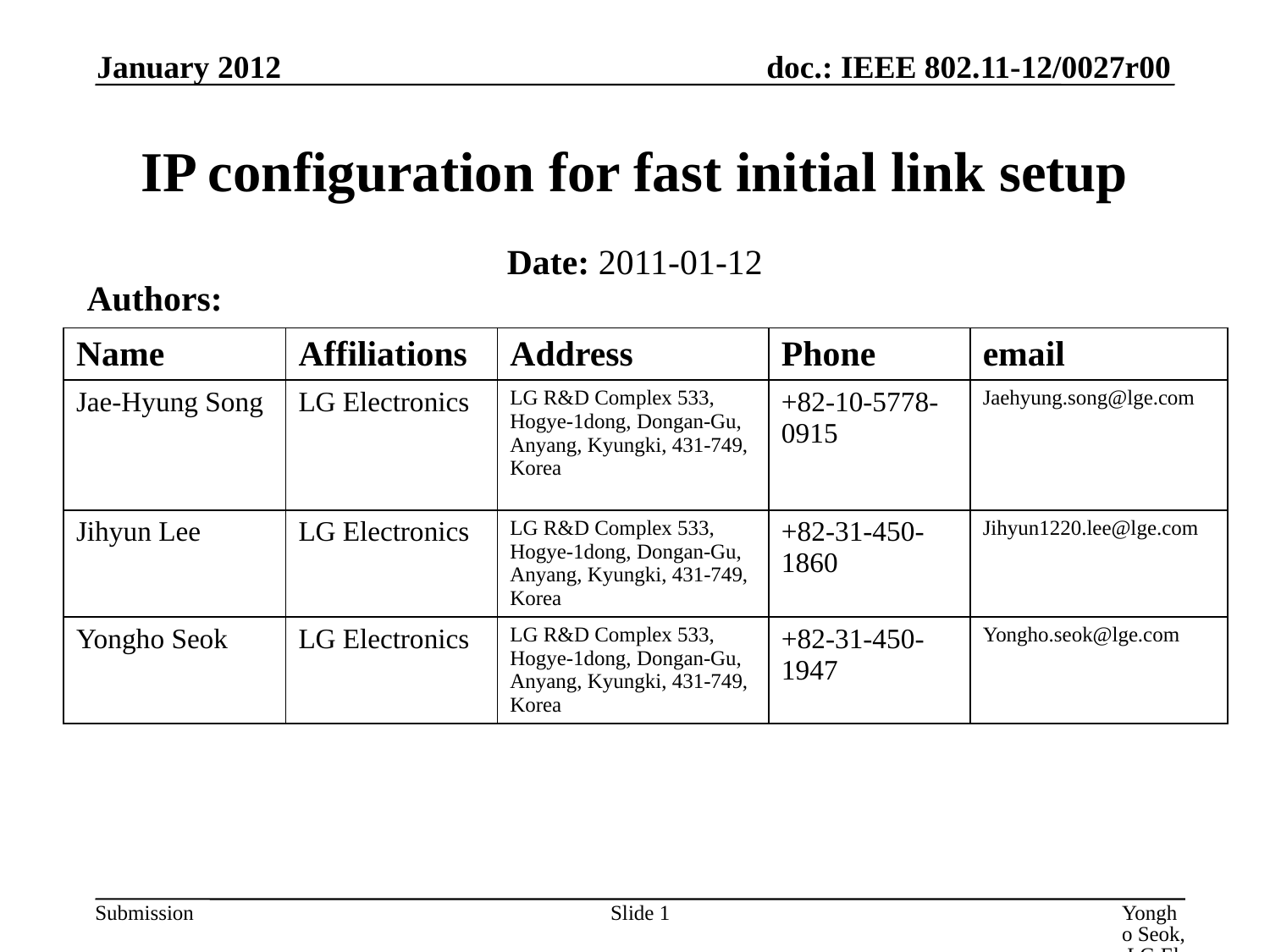

January 2012
# IP configuration for fast initial link setup
Date: 2011-01-12
Authors:
| Name | Affiliations | Address | Phone | email |
| --- | --- | --- | --- | --- |
| Jae-Hyung Song | LG Electronics | LG R&D Complex 533, Hogye-1dong, Dongan-Gu, Anyang, Kyungki, 431-749, Korea | +82-10-5778-0915 | Jaehyung.song@lge.com |
| Jihyun Lee | LG Electronics | LG R&D Complex 533, Hogye-1dong, Dongan-Gu, Anyang, Kyungki, 431-749, Korea | +82-31-450-1860 | Jihyun1220.lee@lge.com |
| Yongho Seok | LG Electronics | LG R&D Complex 533, Hogye-1dong, Dongan-Gu, Anyang, Kyungki, 431-749, Korea | +82-31-450-1947 | Yongho.seok@lge.com |
Slide 1
Yongho Seok, LG Electronics